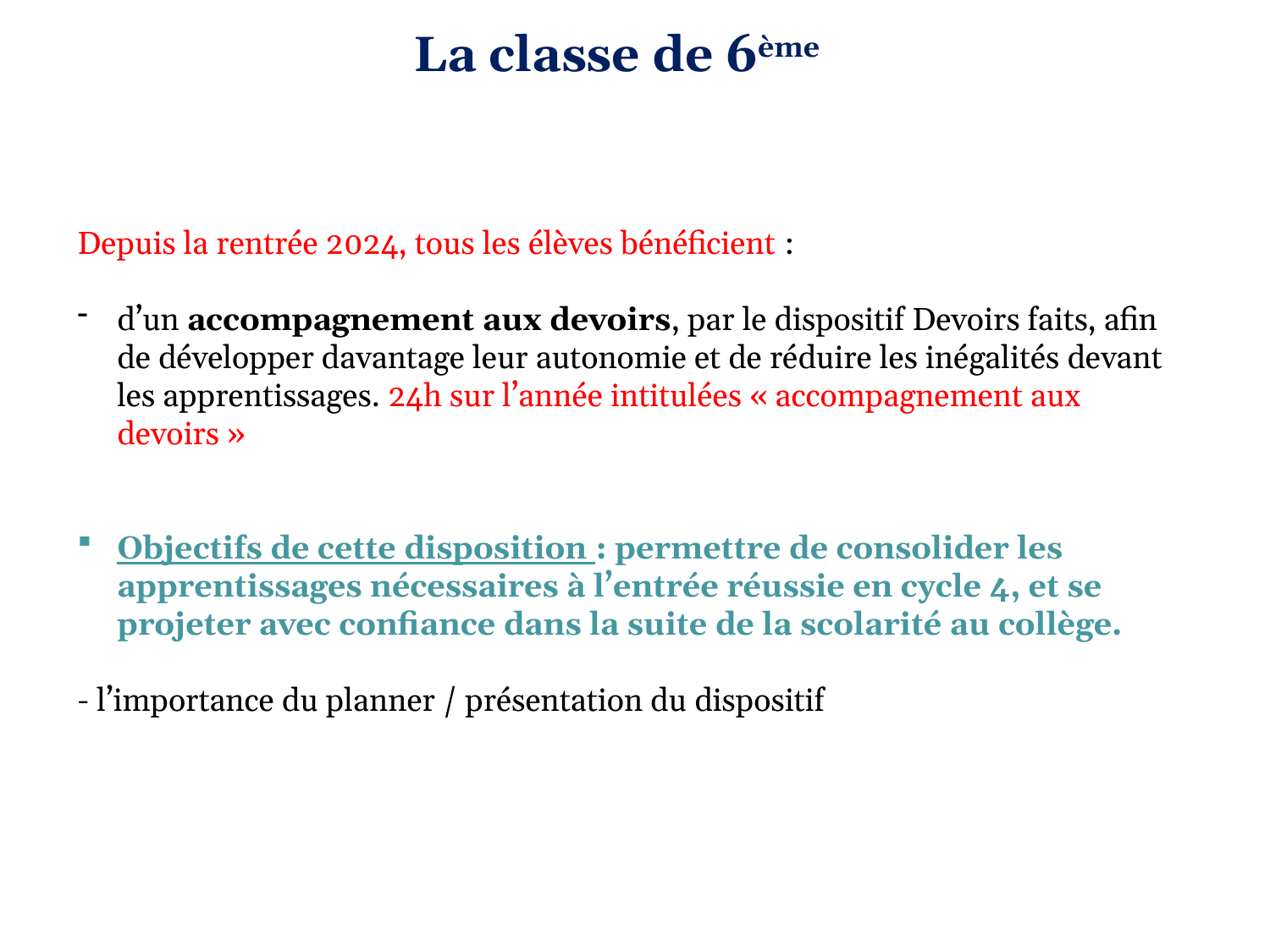

# La classe de 6ème
Depuis la rentrée 2024, tous les élèves bénéficient :

d’un accompagnement aux devoirs, par le dispositif Devoirs faits, afin de développer davantage leur autonomie et de réduire les inégalités devant les apprentissages. 24h sur l’année intitulées « accompagnement aux devoirs »

Objectifs de cette disposition : permettre de consolider les apprentissages nécessaires à l’entrée réussie en cycle 4, et se projeter avec confiance dans la suite de la scolarité au collège.

- l’importance du planner / présentation du dispositif